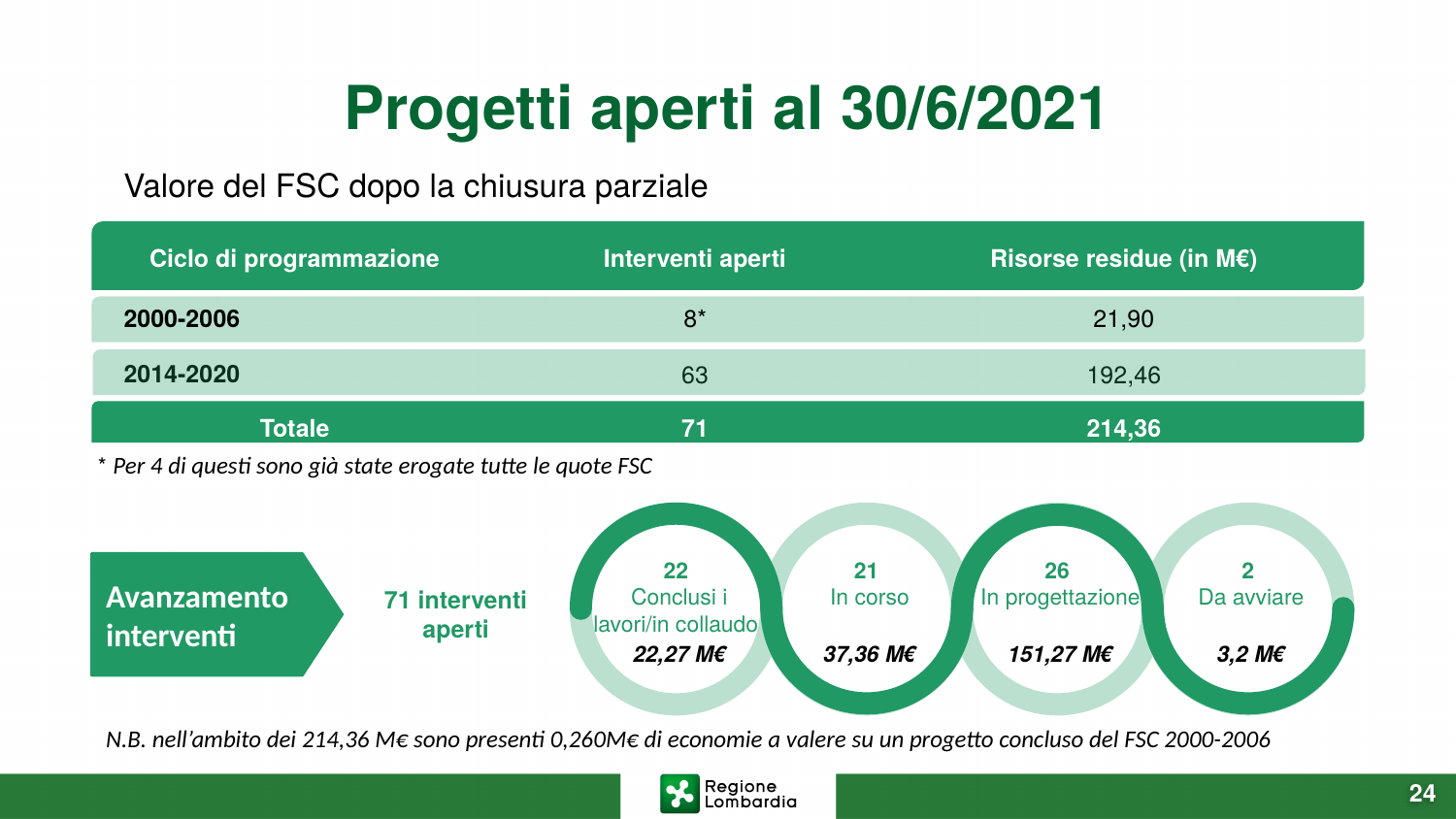

# Progetti aperti al 30/6/2021
Valore del FSC dopo la chiusura parziale

| Ciclo di programmazione | Interventi aperti | Risorse residue (in M€) |
| --- | --- | --- |
| 2000-2006 | 8\* | 21,90 |
| 2014-2020 | 63 | 192,46 |
| Totale | 71 | 214,36 |

* Per 4 di questi sono già state erogate tutte le quote FSC

22
 Conclusi i lavori/in collaudo
21
 In corso
26
 In progettazione
2
 Da avviare

 22,27 M€
 37,36 M€
 151,27 M€
 3,2 M€
Avanzamento interventi
71 interventi aperti
N.B. nell’ambito dei 214,36 M€ sono presenti 0,260M€ di economie a valere su un progetto concluso del FSC 2000-2006